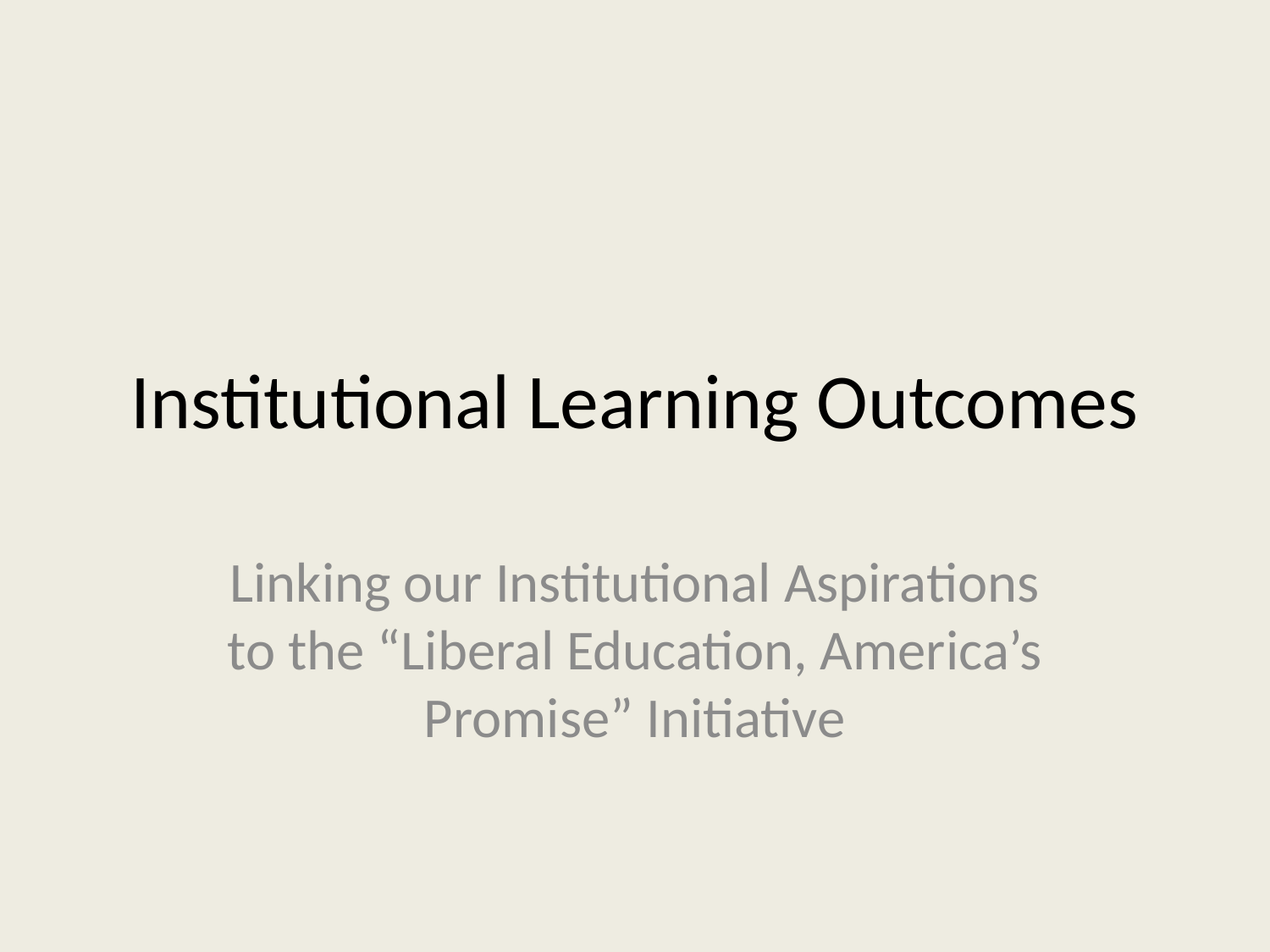

# Institutional Learning Outcomes
Linking our Institutional Aspirations to the “Liberal Education, America’s Promise” Initiative